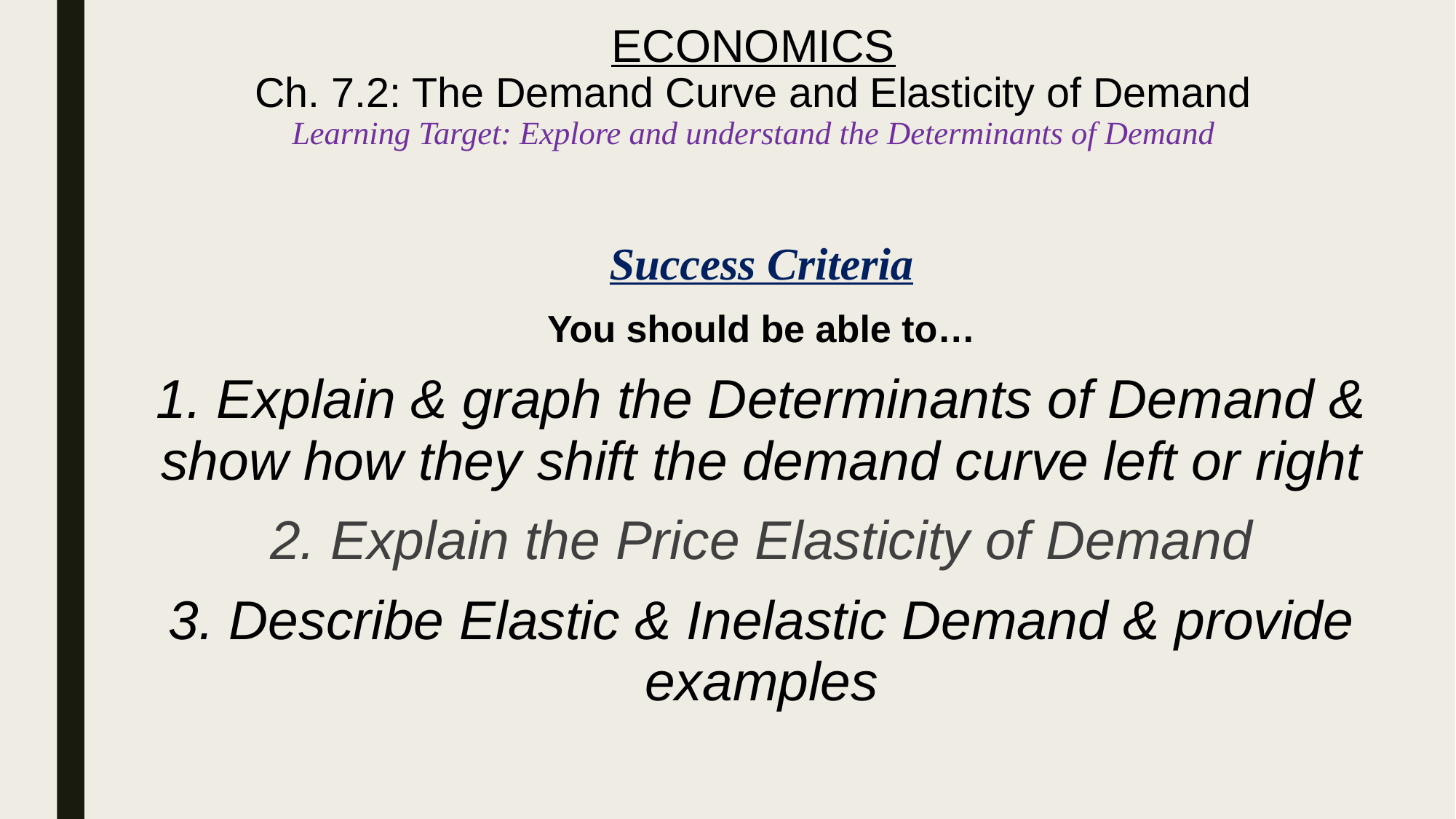

# ECONOMICS Ch. 7.2: The Demand Curve and Elasticity of Demand Learning Target: Explore and understand the Determinants of Demand
Success Criteria
You should be able to…
1. Explain & graph the Determinants of Demand & show how they shift the demand curve left or right
2. Explain the Price Elasticity of Demand
3. Describe Elastic & Inelastic Demand & provide examples